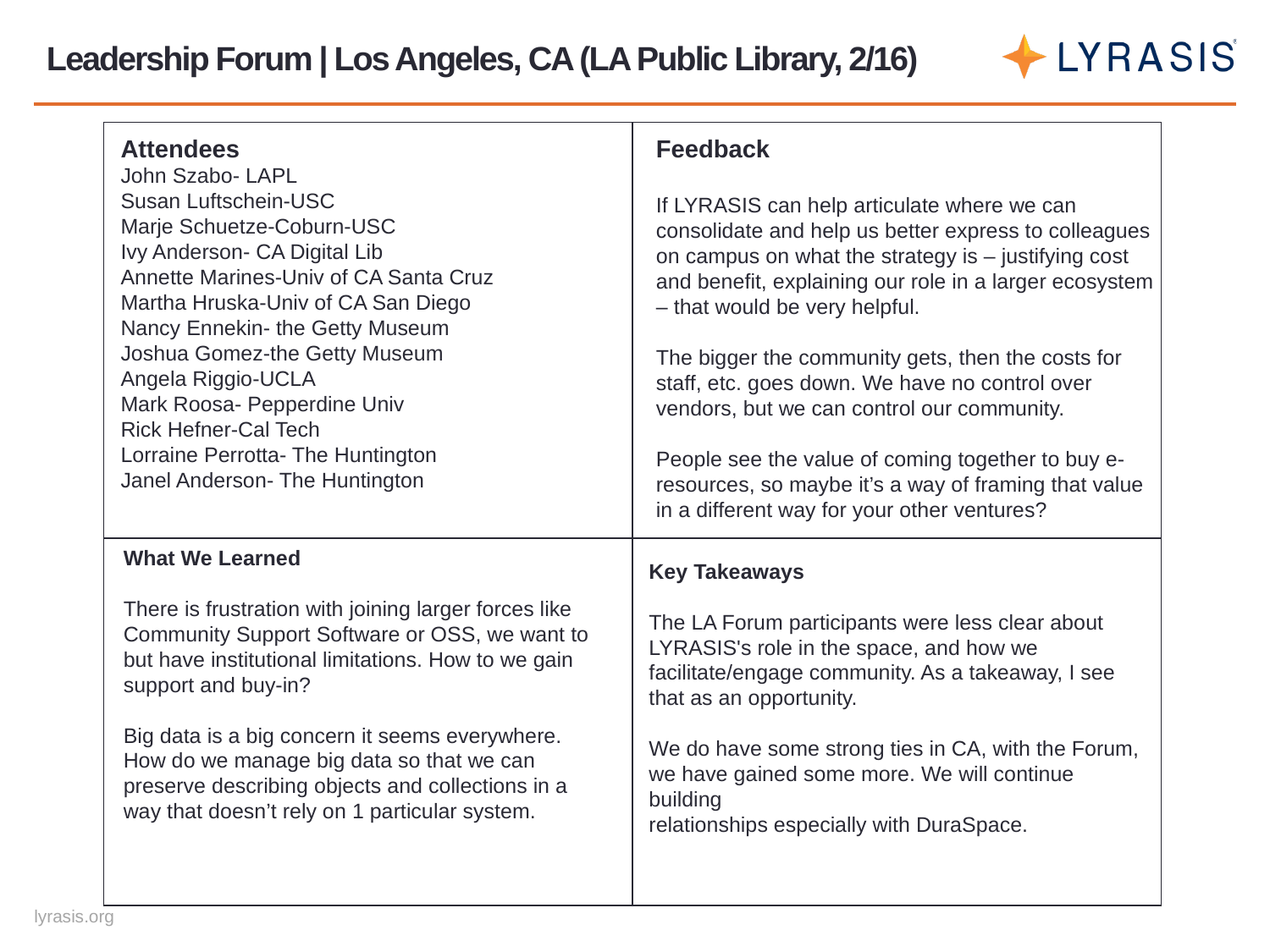

# Leadership Forum | Los Angeles, CA (LA Public Library, 2/16)

Feedback

If LYRASIS can help articulate where we can consolidate and help us better express to colleagues on campus on what the strategy is – justifying cost and benefit, explaining our role in a larger ecosystem – that would be very helpful.

The bigger the community gets, then the costs for staff, etc. goes down. We have no control over vendors, but we can control our community.

People see the value of coming together to buy e-resources, so maybe it’s a way of framing that value in a different way for your other ventures?

Attendees
John Szabo- LAPL
Susan Luftschein-USC
Marje Schuetze-Coburn-USC
Ivy Anderson- CA Digital Lib
Annette Marines-Univ of CA Santa Cruz
Martha Hruska-Univ of CA San Diego
Nancy Ennekin- the Getty Museum
Joshua Gomez-the Getty Museum
Angela Riggio-UCLA
Mark Roosa- Pepperdine Univ
Rick Hefner-Cal Tech
Lorraine Perrotta- The Huntington
Janel Anderson- The Huntington

What We Learned

There is frustration with joining larger forces like Community Support Software or OSS, we want to but have institutional limitations. How to we gain support and buy-in?

Big data is a big concern it seems everywhere. How do we manage big data so that we can preserve describing objects and collections in a way that doesn’t rely on 1 particular system.

Key Takeaways

The LA Forum participants were less clear about LYRASIS's role in the space, and how we facilitate/engage community. As a takeaway, I see that as an opportunity.

We do have some strong ties in CA, with the Forum, we have gained some more. We will continue building
relationships especially with DuraSpace.